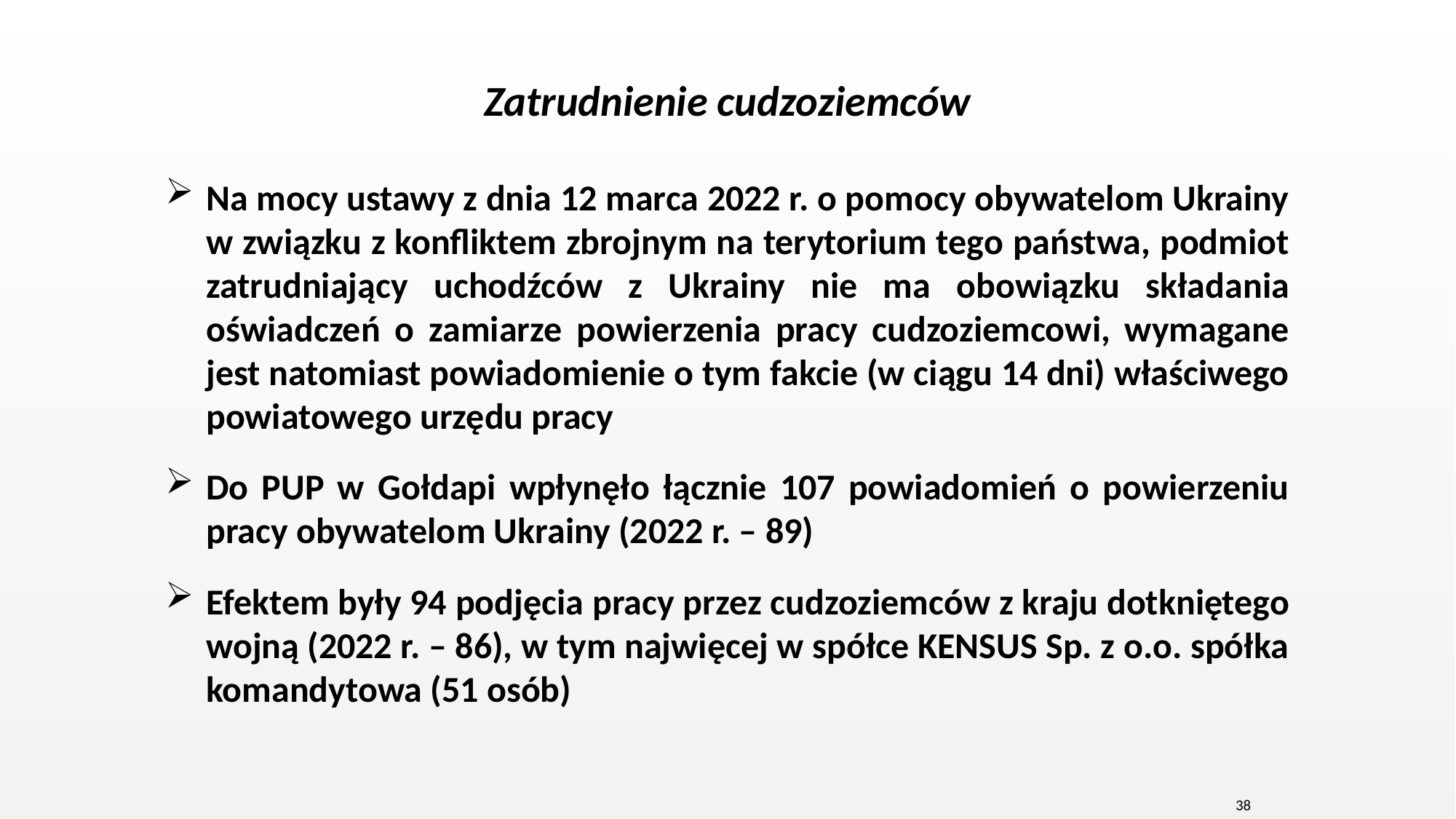

# Zatrudnienie cudzoziemców
Na mocy ustawy z dnia 12 marca 2022 r. o pomocy obywatelom Ukrainy w związku z konfliktem zbrojnym na terytorium tego państwa, podmiot zatrudniający uchodźców z Ukrainy nie ma obowiązku składania oświadczeń o zamiarze powierzenia pracy cudzoziemcowi, wymagane jest natomiast powiadomienie o tym fakcie (w ciągu 14 dni) właściwego powiatowego urzędu pracy
Do PUP w Gołdapi wpłynęło łącznie 107 powiadomień o powierzeniu pracy obywatelom Ukrainy (2022 r. – 89)
Efektem były 94 podjęcia pracy przez cudzoziemców z kraju dotkniętego wojną (2022 r. – 86), w tym najwięcej w spółce KENSUS Sp. z o.o. spółka komandytowa (51 osób)
38